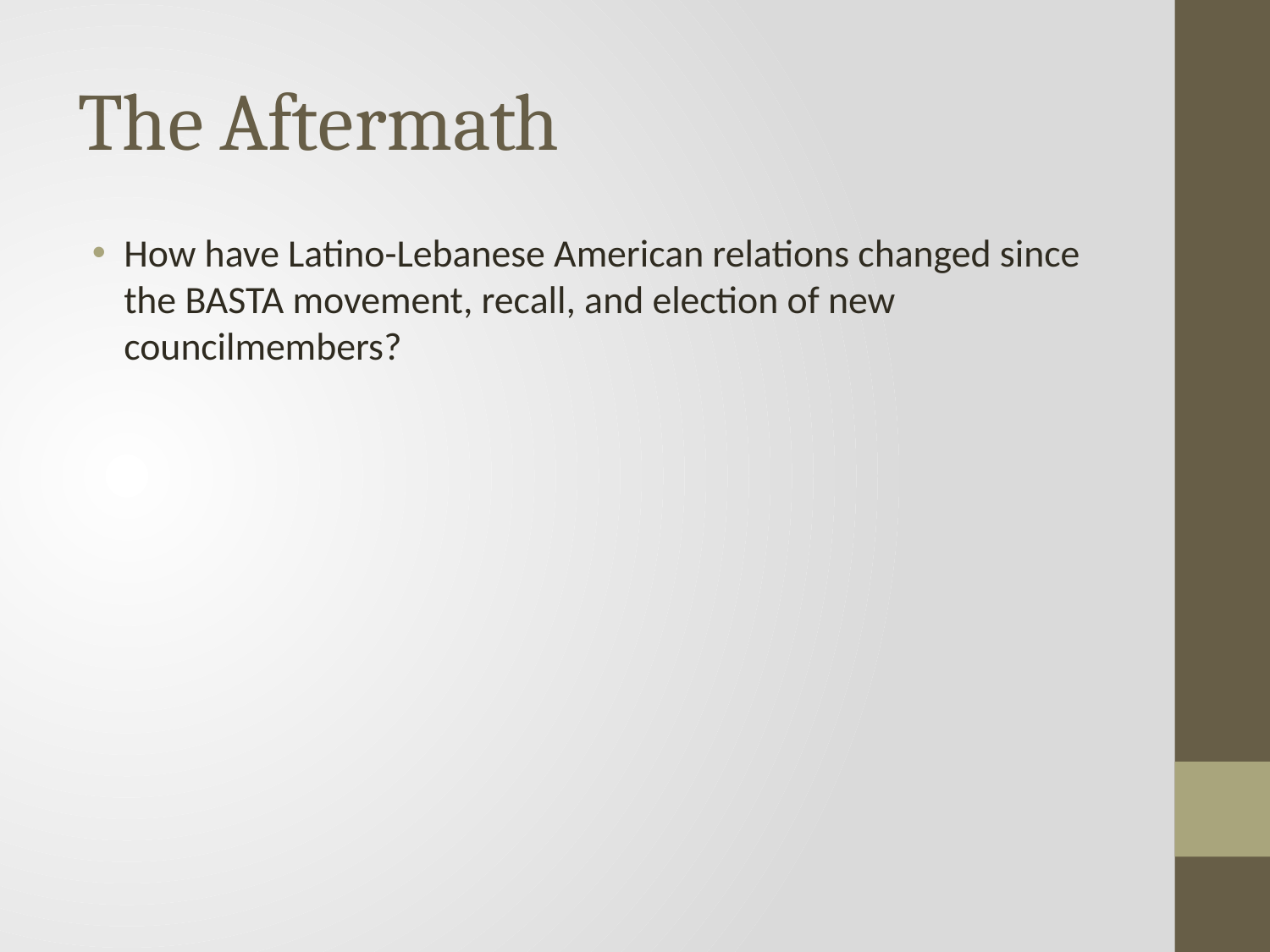

# The Aftermath
How have Latino-Lebanese American relations changed since the BASTA movement, recall, and election of new councilmembers?